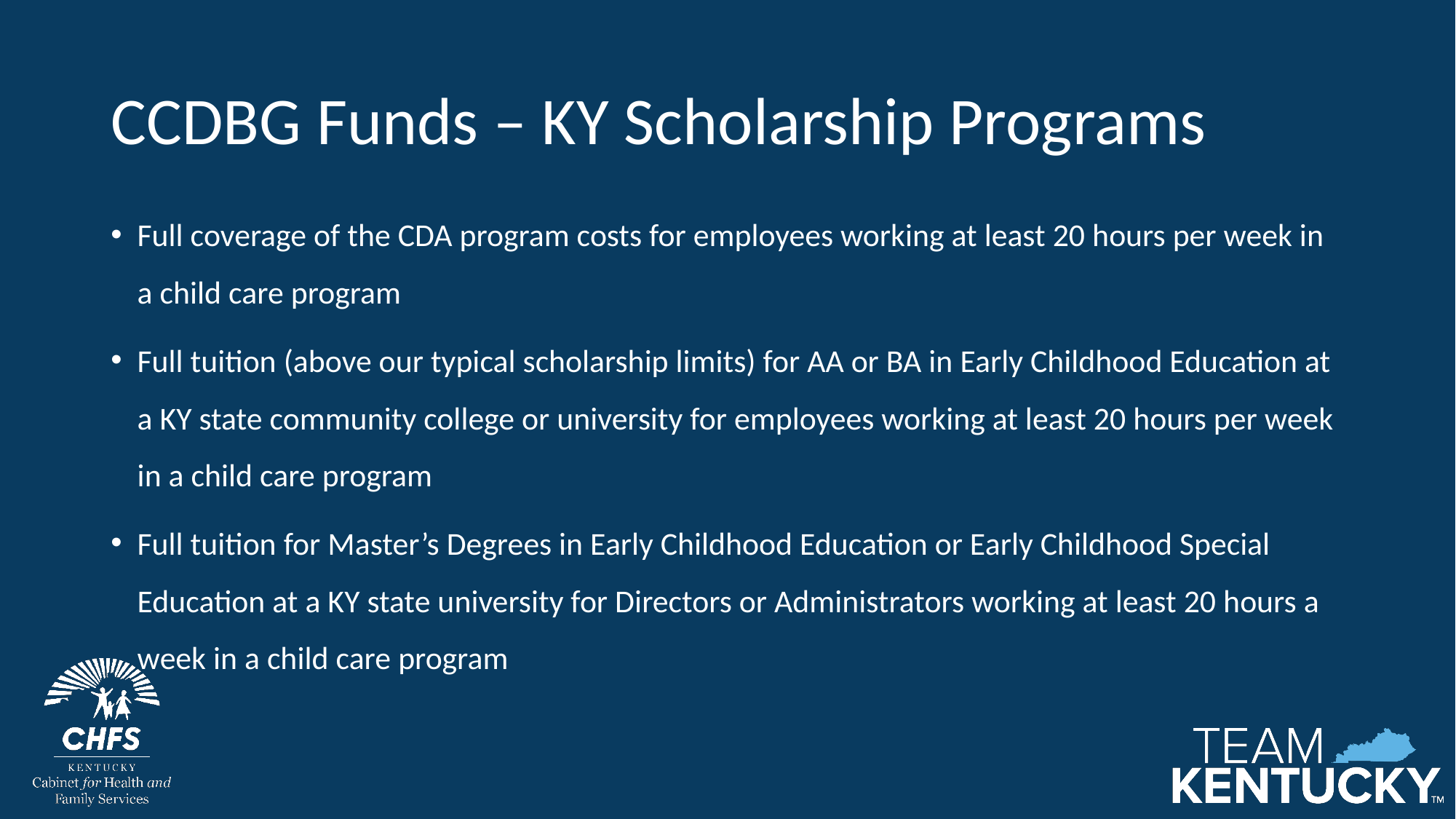

# CCDBG Funds – KY Scholarship Programs
Full coverage of the CDA program costs for employees working at least 20 hours per week in a child care program
Full tuition (above our typical scholarship limits) for AA or BA in Early Childhood Education at a KY state community college or university for employees working at least 20 hours per week in a child care program
Full tuition for Master’s Degrees in Early Childhood Education or Early Childhood Special Education at a KY state university for Directors or Administrators working at least 20 hours a week in a child care program